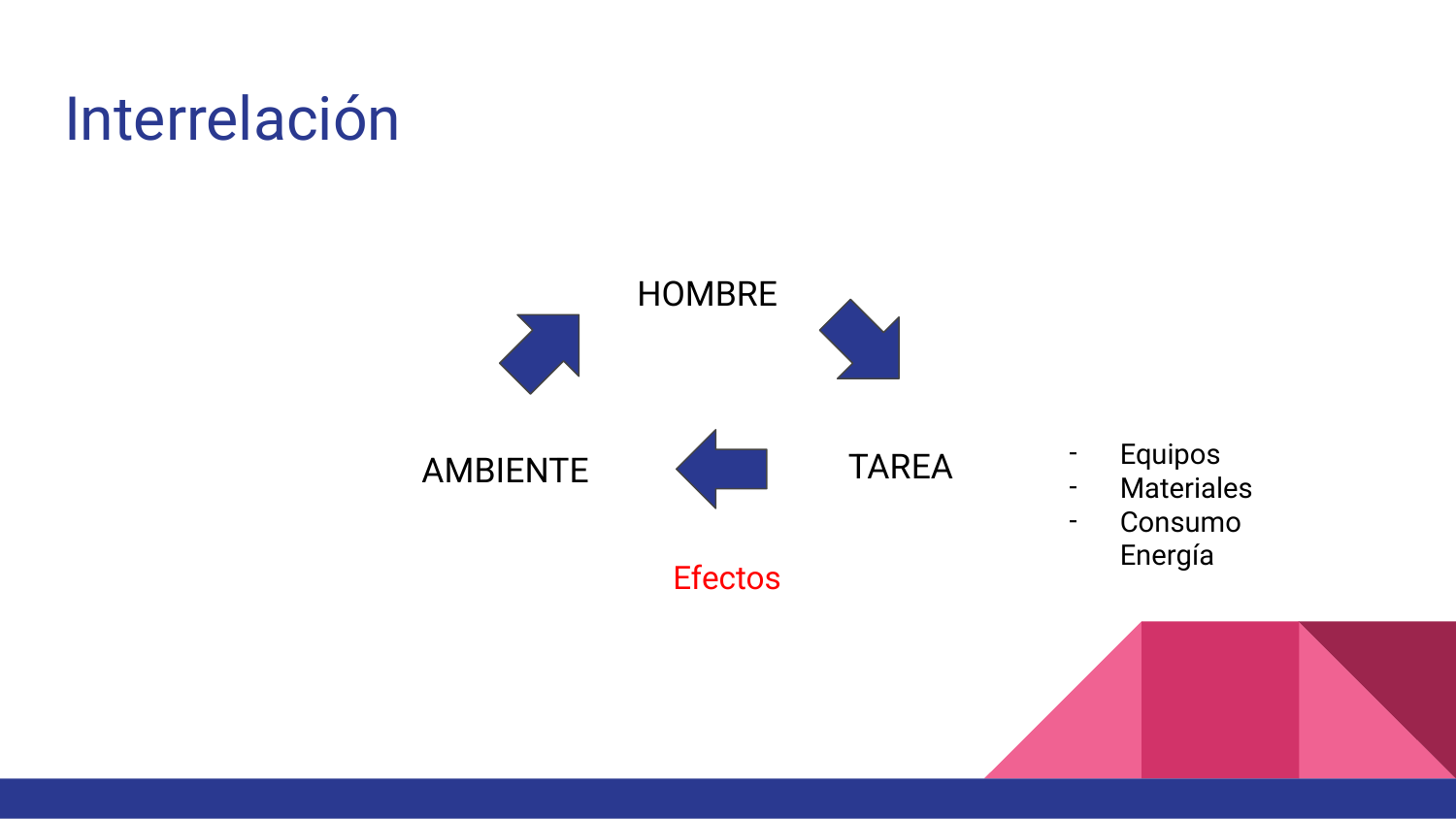

# Interrelación
HOMBRE

Equipos
Materiales
Consumo Energía

TAREA
AMBIENTE
Efectos